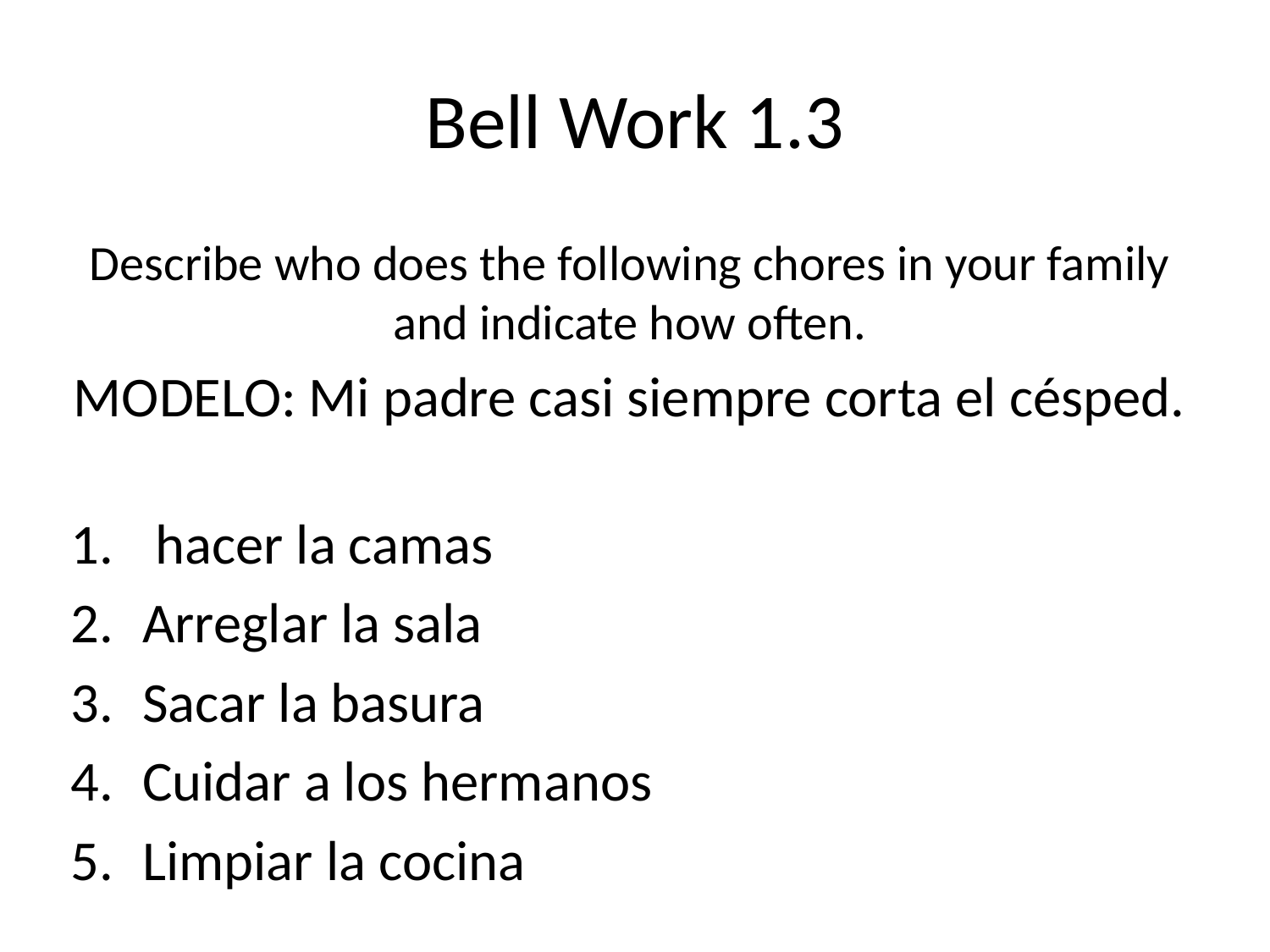

# Bell Work 1.3
Describe who does the following chores in your family and indicate how often.
MODELO: Mi padre casi siempre corta el césped.
 hacer la camas
Arreglar la sala
Sacar la basura
Cuidar a los hermanos
Limpiar la cocina